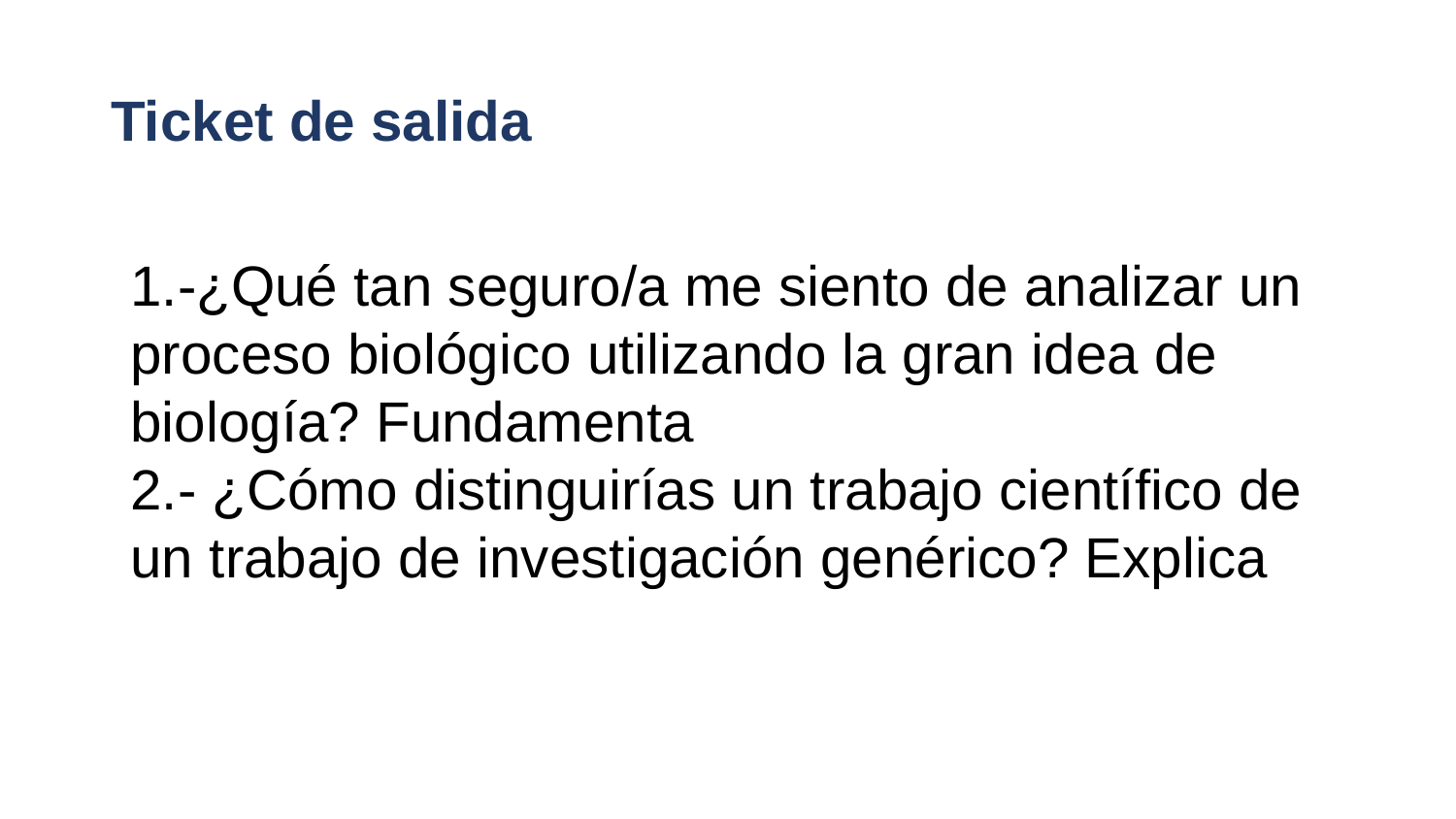

# Ticket de salida
1.-¿Qué tan seguro/a me siento de analizar un proceso biológico utilizando la gran idea de biología? Fundamenta
2.- ¿Cómo distinguirías un trabajo científico de un trabajo de investigación genérico? Explica